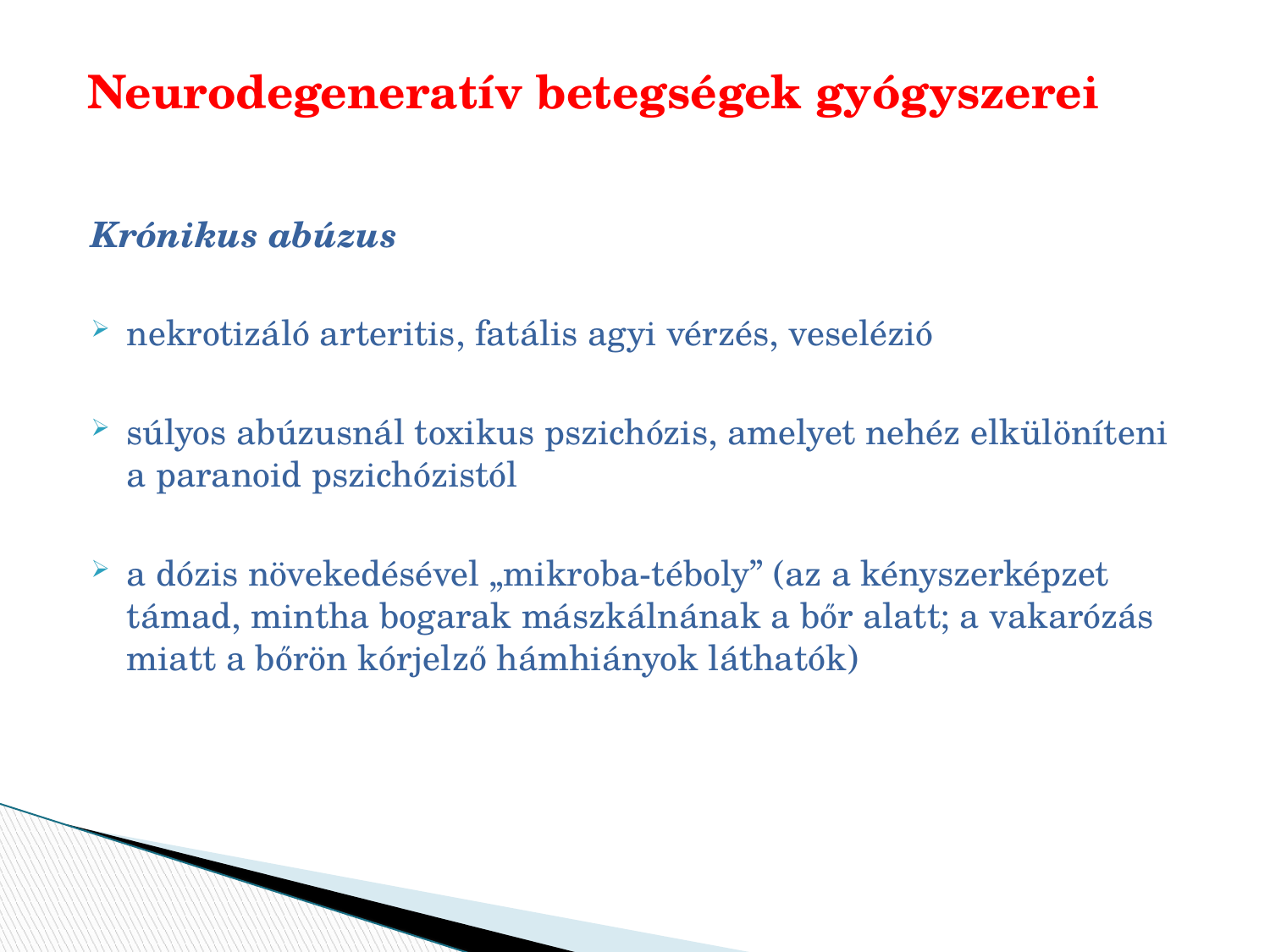

# Neurodegeneratív betegségek gyógyszerei
Krónikus abúzus

nekrotizáló arteritis, fatális agyi vérzés, veselézió

súlyos abúzusnál toxikus pszichózis, amelyet nehéz elkülöníteni a paranoid pszichózistól

a dózis növekedésével „mikroba-téboly” (az a kényszerképzet támad, mintha bogarak mászkálnának a bőr alatt; a vakarózás miatt a bőrön kórjelző hámhiányok láthatók)